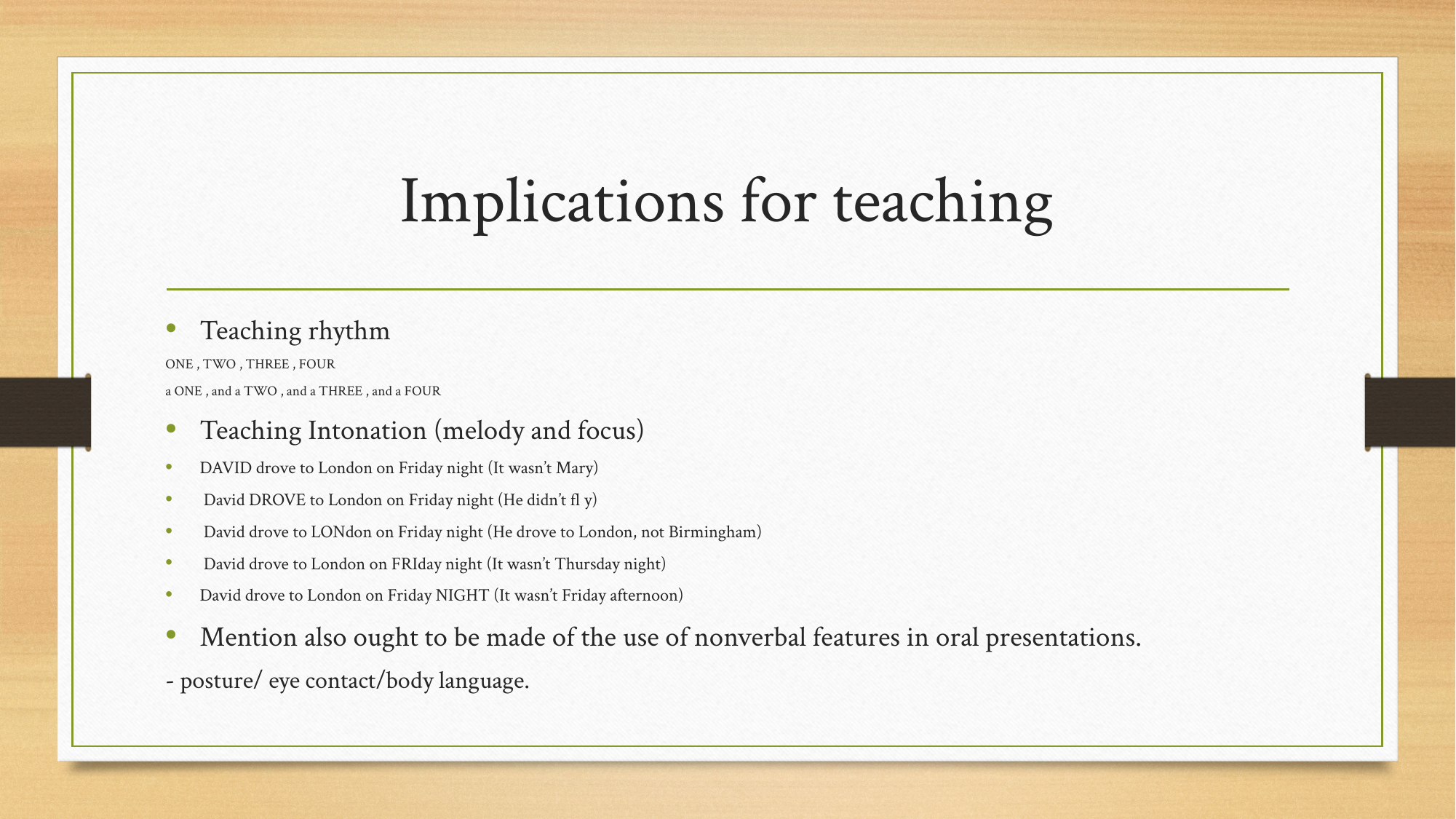

# Implications for teaching
Teaching rhythm
ONE , TWO , THREE , FOUR
a ONE , and a TWO , and a THREE , and a FOUR
Teaching Intonation (melody and focus)
DAVID drove to London on Friday night (It wasn’t Mary)
 David DROVE to London on Friday night (He didn’t fl y)
 David drove to LONdon on Friday night (He drove to London, not Birmingham)
 David drove to London on FRIday night (It wasn’t Thursday night)
David drove to London on Friday NIGHT (It wasn’t Friday afternoon)
Mention also ought to be made of the use of nonverbal features in oral presentations.
- posture/ eye contact/body language.